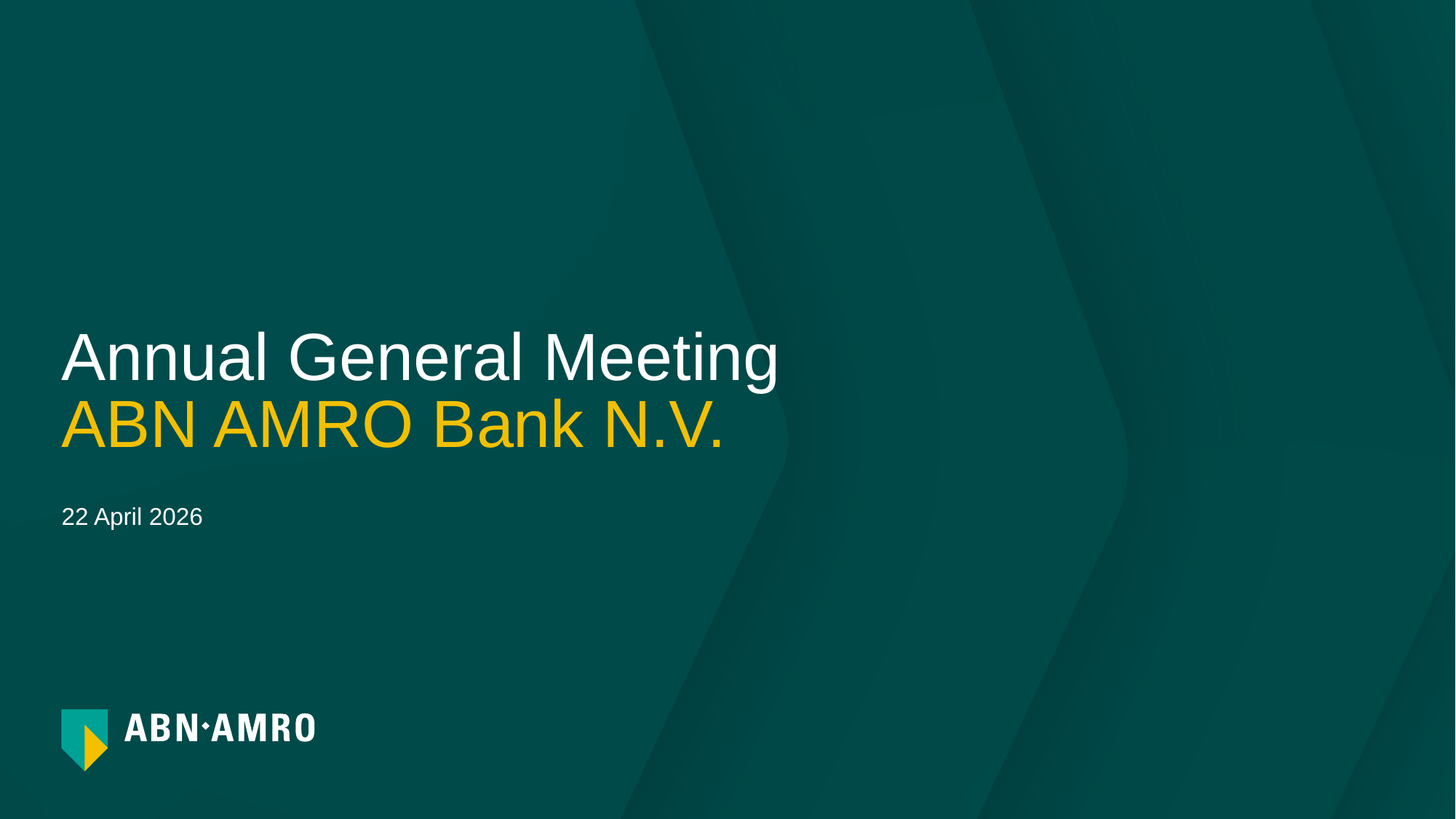

# Annual General Meeting
ABN AMRO Bank N.V.
22 April 2026